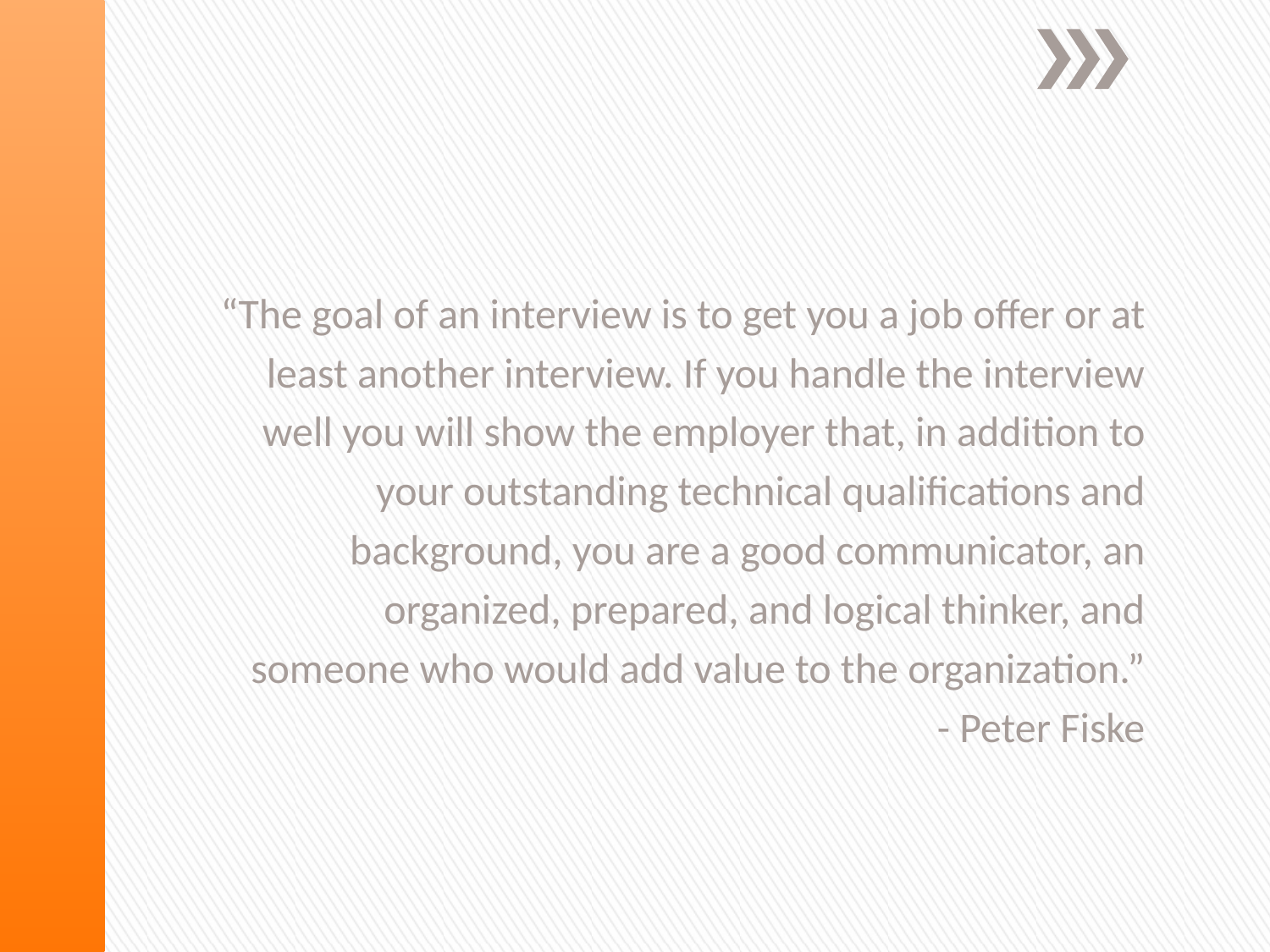

“The goal of an interview is to get you a job offer or at
least another interview. If you handle the interview
well you will show the employer that, in addition to
your outstanding technical qualifications and
background, you are a good communicator, an
organized, prepared, and logical thinker, and
someone who would add value to the organization.”
- Peter Fiske